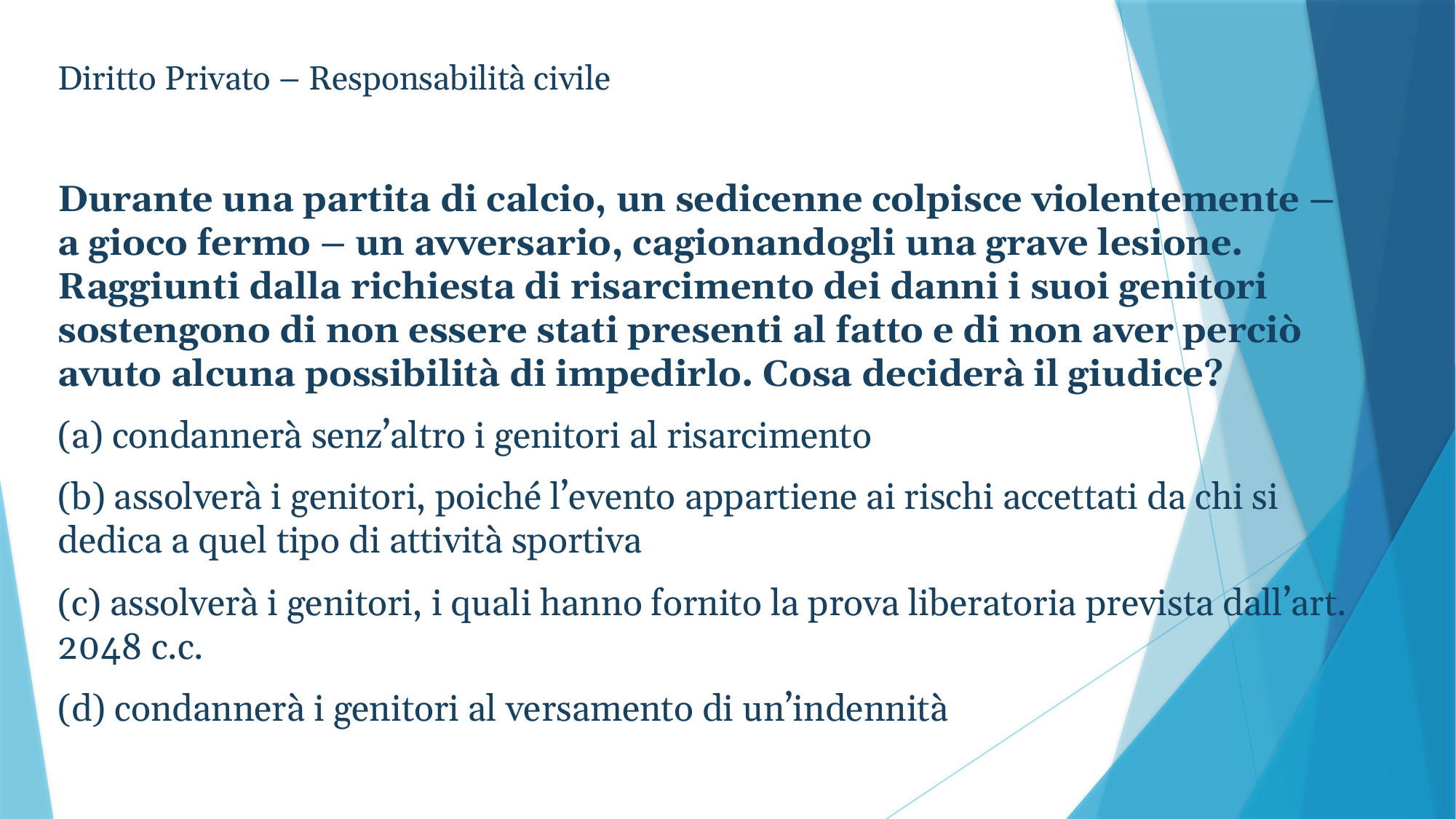

Diritto Privato – Responsabilità civile
Durante una partita di calcio, un sedicenne colpisce violentemente – a gioco fermo – un avversario, cagionandogli una grave lesione. Raggiunti dalla richiesta di risarcimento dei danni i suoi genitori sostengono di non essere stati presenti al fatto e di non aver perciò avuto alcuna possibilità di impedirlo. Cosa deciderà il giudice?
(a) condannerà senz’altro i genitori al risarcimento
(b) assolverà i genitori, poiché l’evento appartiene ai rischi accettati da chi si dedica a quel tipo di attività sportiva
(c) assolverà i genitori, i quali hanno fornito la prova liberatoria prevista dall’art. 2048 c.c.
(d) condannerà i genitori al versamento di un’indennità